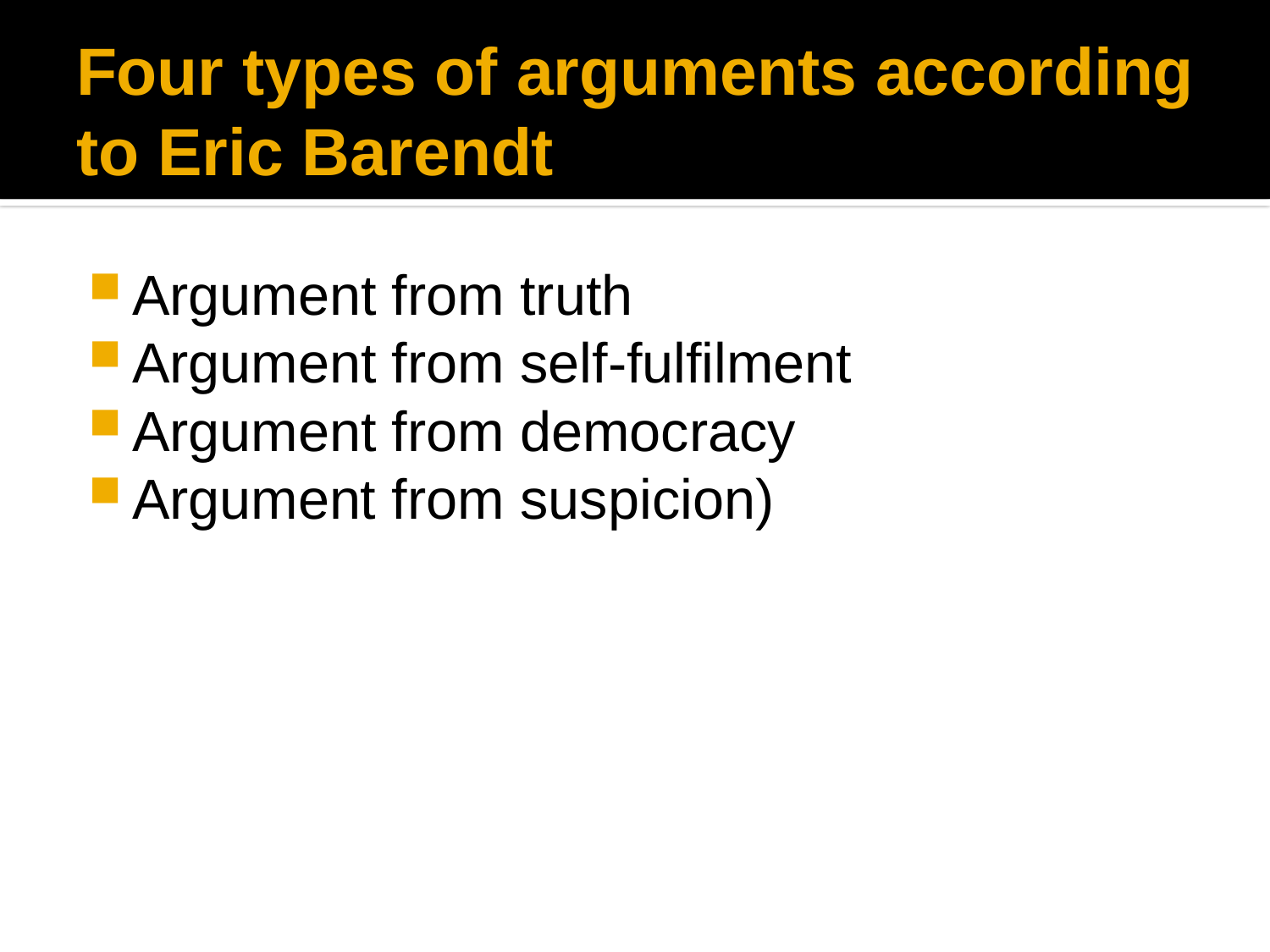

# Four types of arguments according to Eric Barendt
Argument from truth
Argument from self-fulfilment
Argument from democracy
Argument from suspicion)